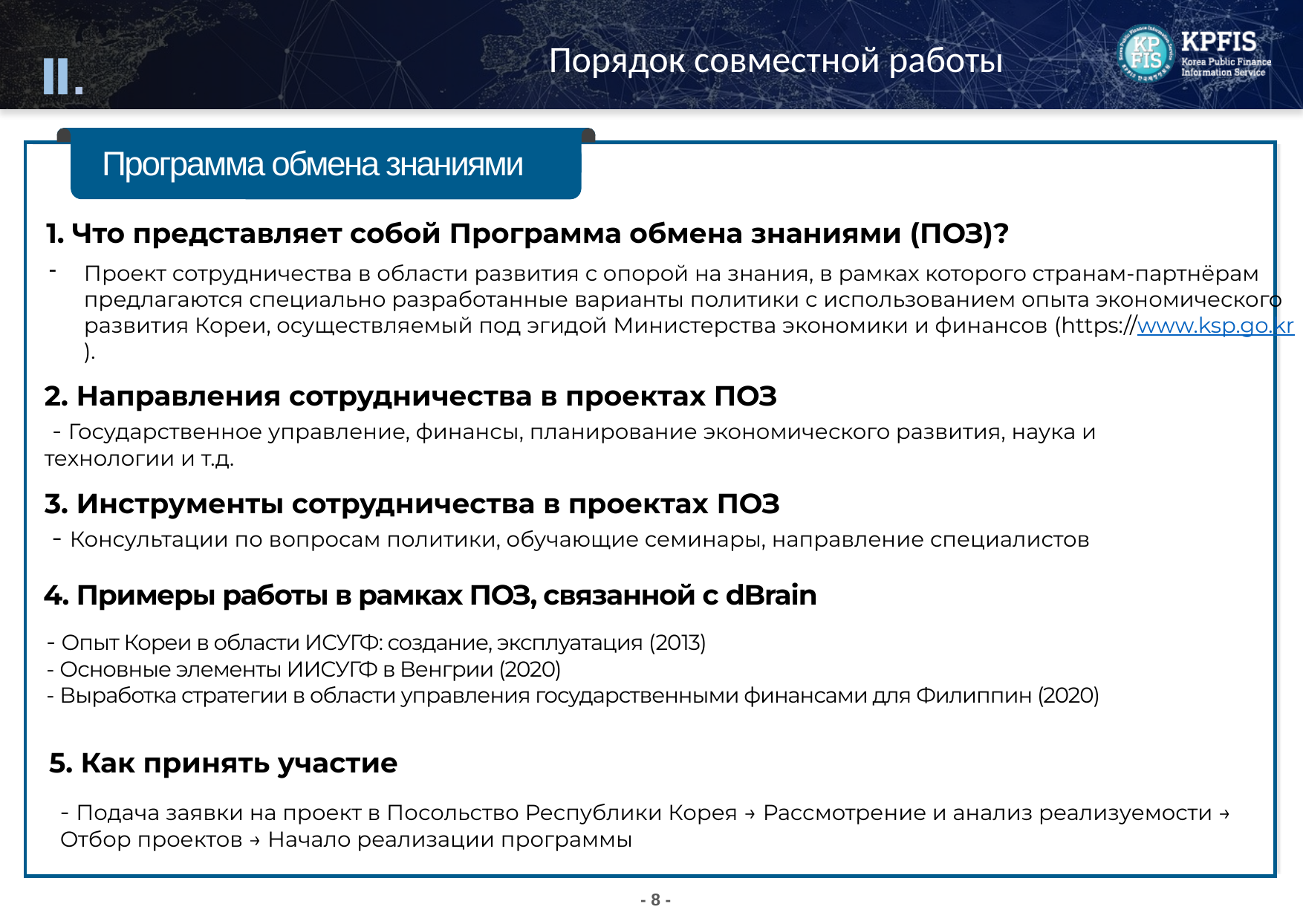

Порядок совместной работы

Программа обмена знаниями

1. Что представляет собой Программа обмена знаниями (ПОЗ)?
Проект сотрудничества в области развития с опорой на знания, в рамках которого странам-партнёрам предлагаются специально разработанные варианты политики с использованием опыта экономического развития Кореи, осуществляемый под эгидой Министерства экономики и финансов (https://www.ksp.go.kr).
2. Направления сотрудничества в проектах ПОЗ
 - Государственное управление, финансы, планирование экономического развития, наука и технологии и т.д.
3. Инструменты сотрудничества в проектах ПОЗ
 - Консультации по вопросам политики, обучающие семинары, направление специалистов
4. Примеры работы в рамках ПОЗ, связанной с dBrain
5. Как принять участие
- Подача заявки на проект в Посольство Республики Корея → Рассмотрение и анализ реализуемости → Отбор проектов → Начало реализации программы
- Опыт Кореи в области ИСУГФ: создание, эксплуатация (2013)
- Основные элементы ИИСУГФ в Венгрии (2020)
- Выработка стратегии в области управления государственными финансами для Филиппин (2020)
- 8 -